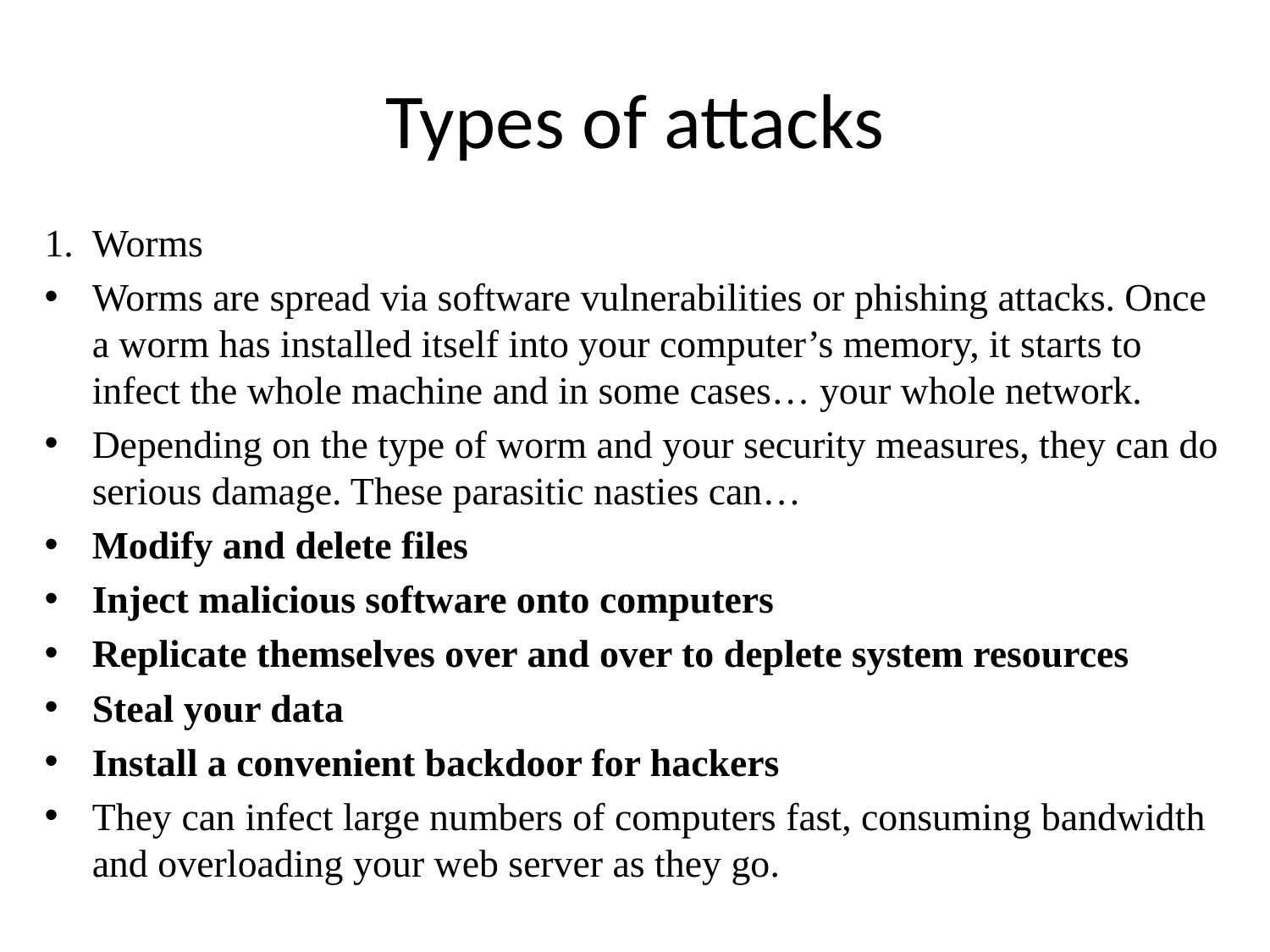

# Types of attacks
1.  Worms
Worms are spread via software vulnerabilities or phishing attacks. Once a worm has installed itself into your computer’s memory, it starts to infect the whole machine and in some cases… your whole network.
Depending on the type of worm and your security measures, they can do serious damage. These parasitic nasties can…
Modify and delete files
Inject malicious software onto computers
Replicate themselves over and over to deplete system resources
Steal your data
Install a convenient backdoor for hackers
They can infect large numbers of computers fast, consuming bandwidth and overloading your web server as they go.